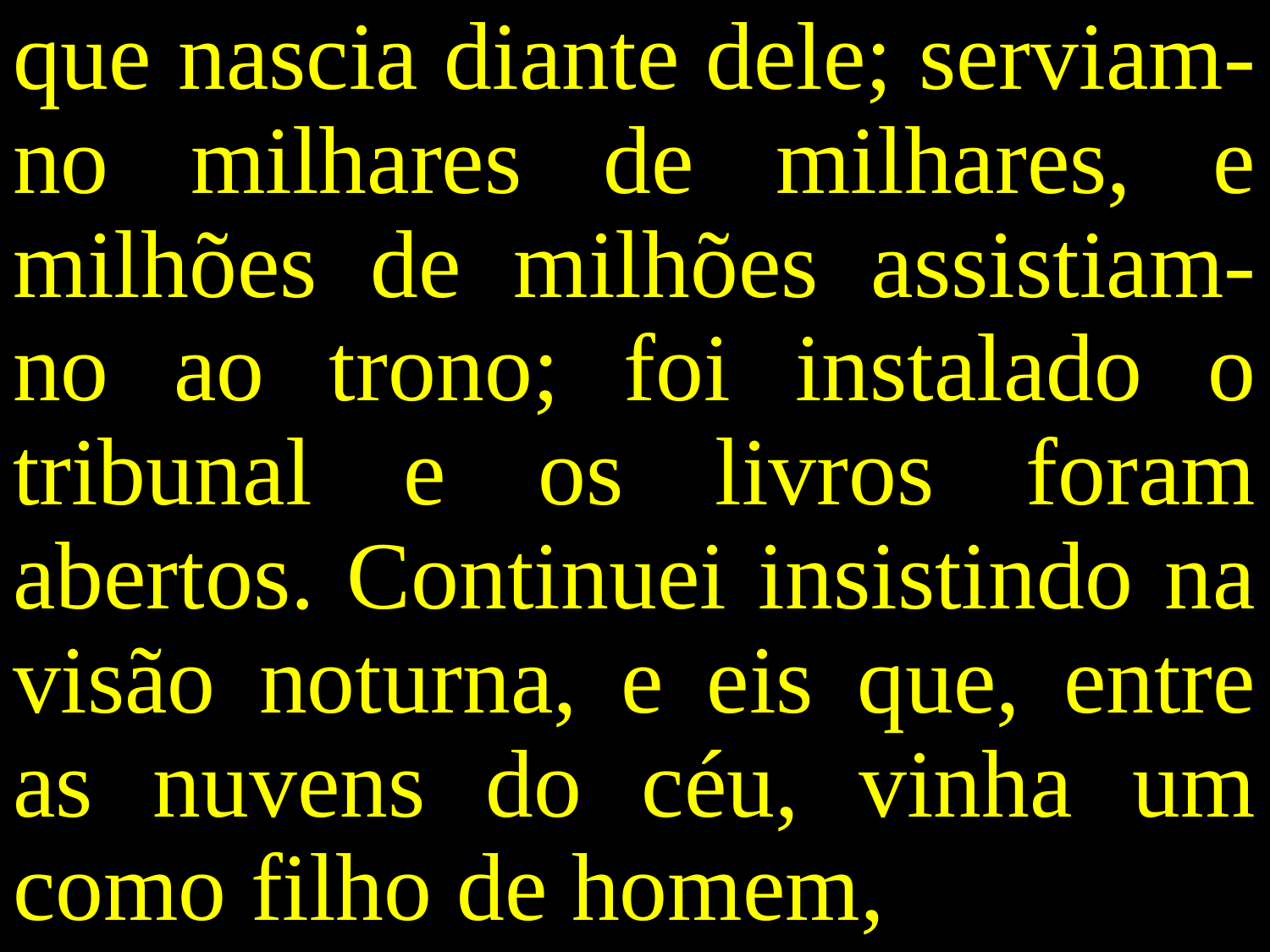

que nascia diante dele; serviam-no milhares de milhares, e milhões de milhões assistiam-no ao trono; foi instalado o tribunal e os livros foram abertos. Continuei insistindo na visão noturna, e eis que, entre as nuvens do céu, vinha um como filho de homem,